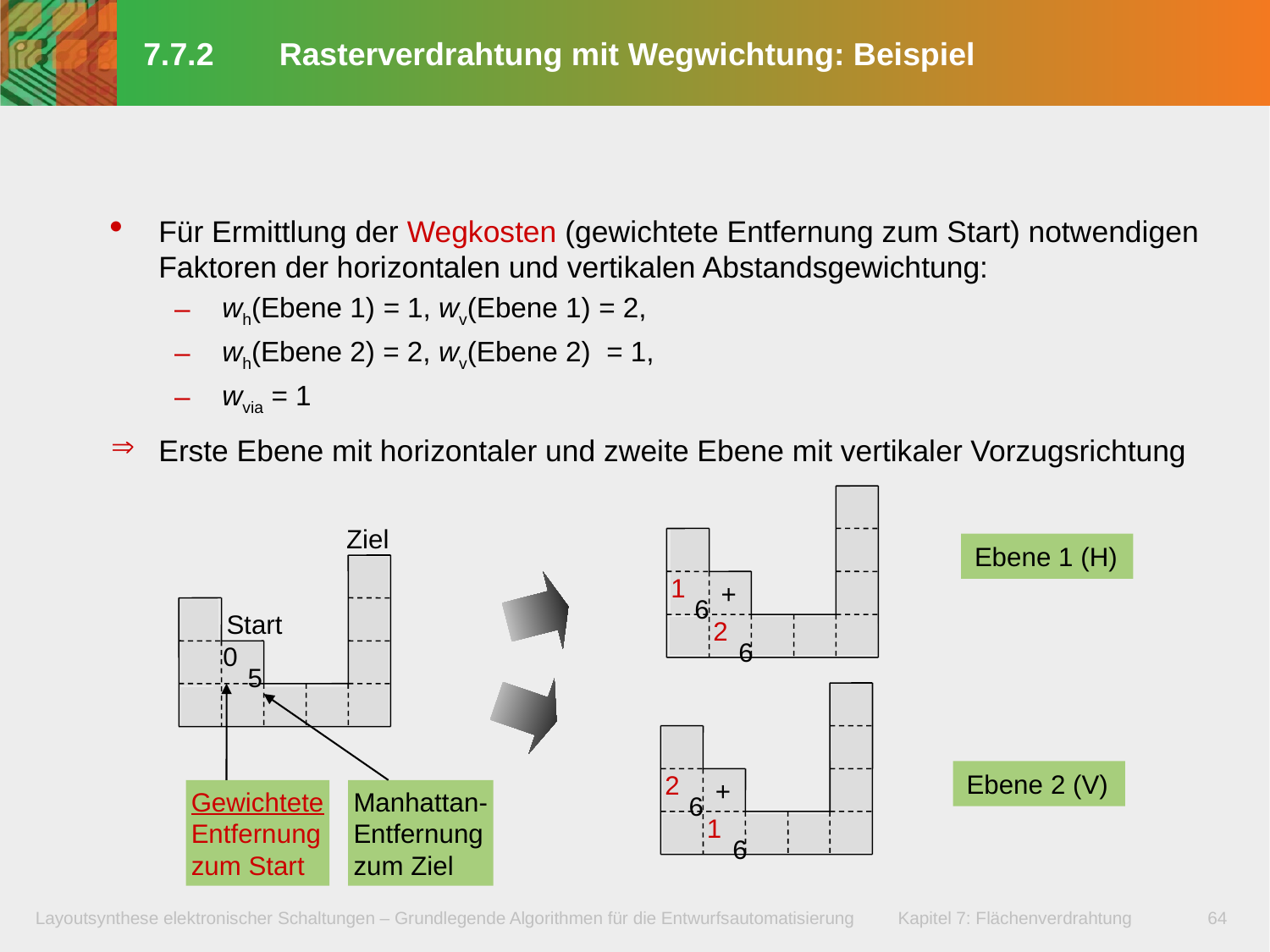

# 7.7.2	 Rasterverdrahtung mit Wegwichtung: Beispiel
Für Ermittlung der Wegkosten (gewichtete Entfernung zum Start) notwendigen Faktoren der horizontalen und vertikalen Abstandsgewichtung:
wh(Ebene 1) = 1, wv(Ebene 1) = 2,
wh(Ebene 2) = 2, wv(Ebene 2)  = 1,
wvia = 1
Erste Ebene mit horizontaler und zweite Ebene mit vertikaler Vorzugsrichtung

Ebene 1 (H)
+

1

6

2

6
Ziel

Start
0

5

Gewichtete
Entfernung
zum Start
Manhattan-
Entfernung
zum Ziel

Ebene 2 (V)
+

2

6

1

6